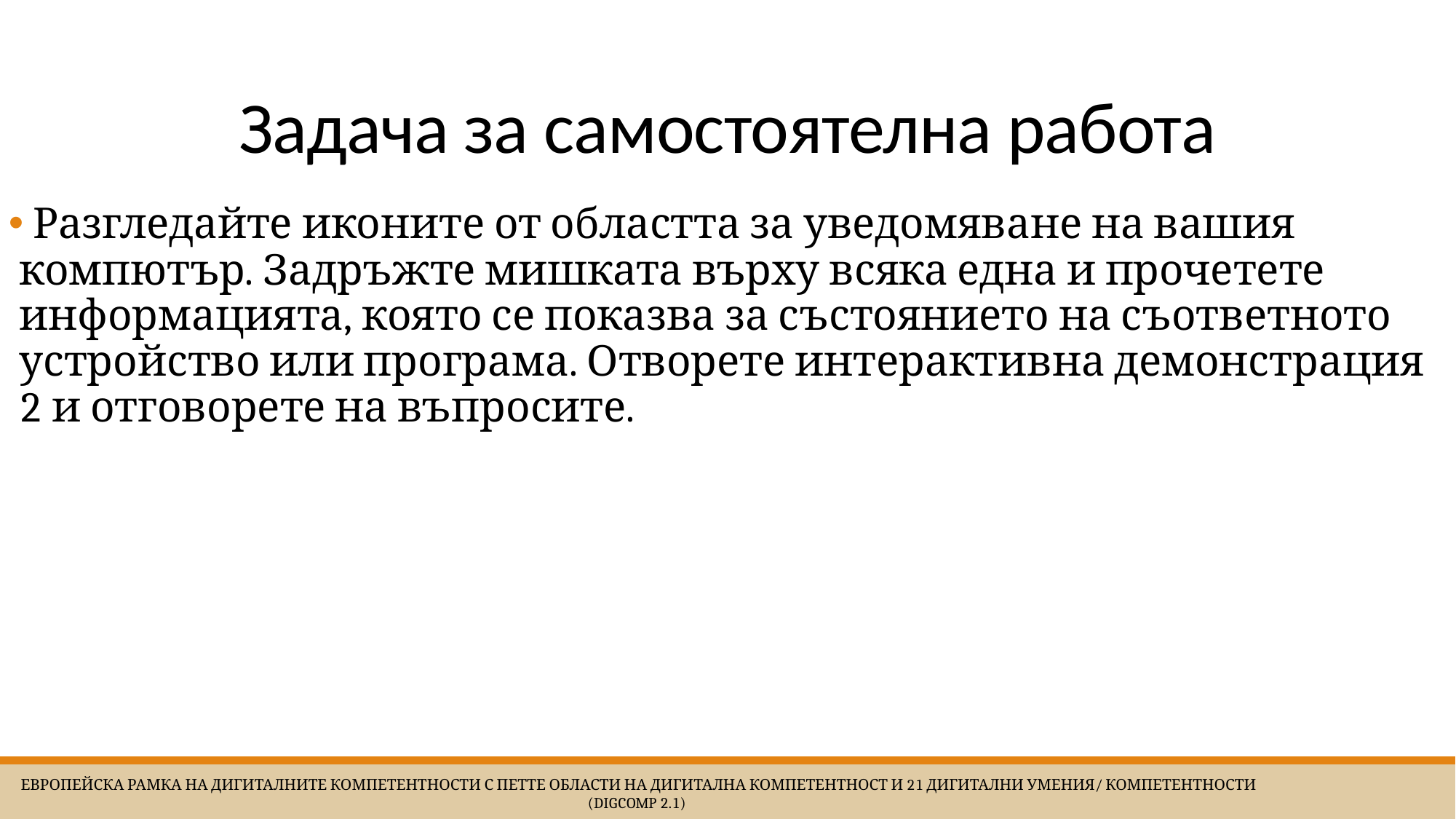

# Задача за самостоятелна работа
 Разгледайте иконите от областта за уведомяване на вашия компютър. Задръжте мишката върху всяка една и прочетете информацията, която се показва за състоянието на съответното устройство или програма. Отворете интерактивна демонстрация 2 и отговорете на въпросите.
 Европейска Рамка на дигиталните компетентности с петте области на дигитална компетентност и 21 дигитални умения/ компетентности (DigComp 2.1)